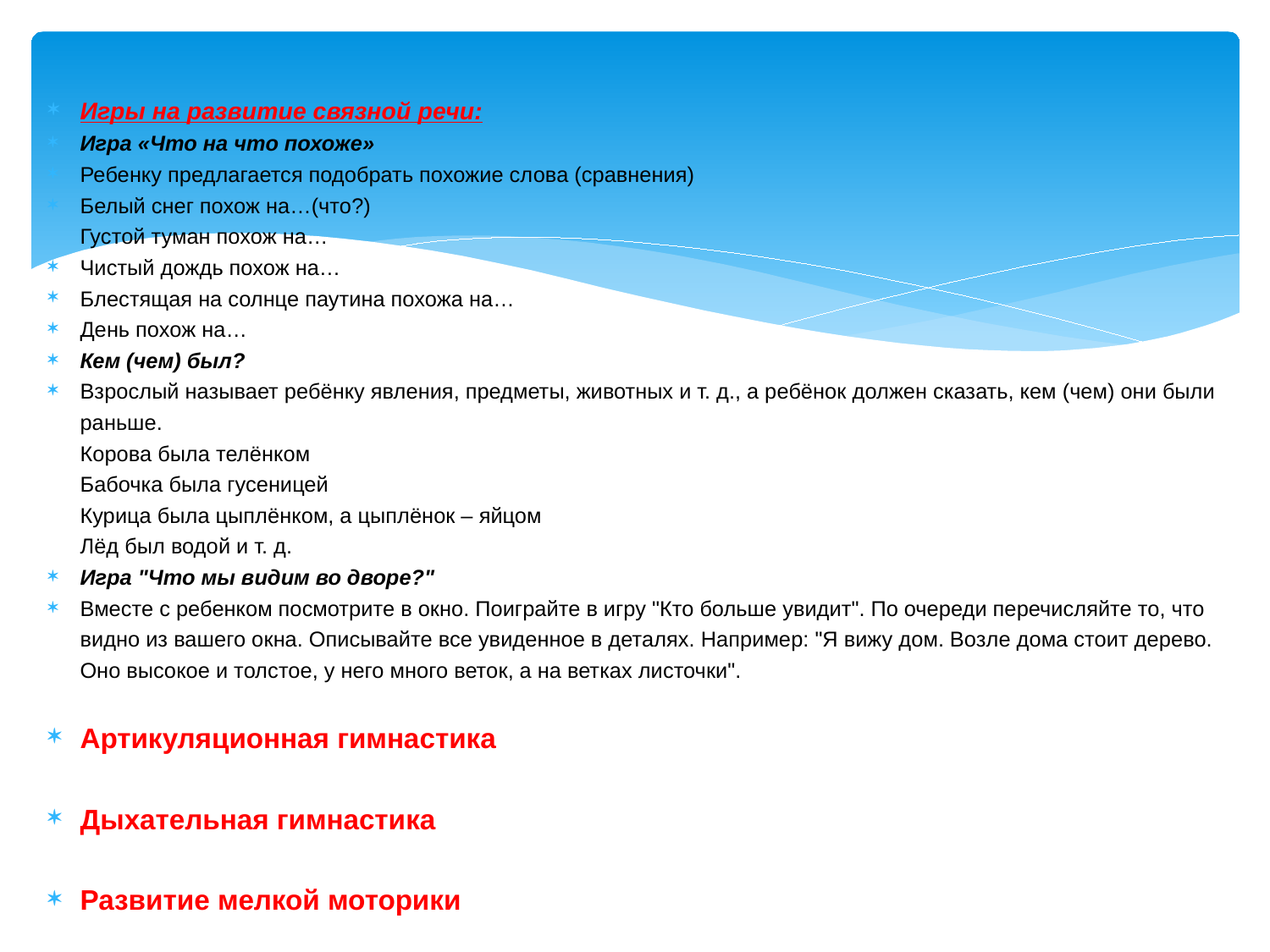

Игры на развитие связной речи:
Игра «Что на что похоже»
Ребенку предлагается подобрать похожие слова (сравнения)
Белый снег похож на…(что?)
Густой туман похож на…
Чистый дождь похож на…
Блестящая на солнце паутина похожа на…
День похож на…
Кем (чем) был?
Взрослый называет ребёнку явления, предметы, животных и т. д., а ребёнок должен сказать, кем (чем) они были раньше.
Корова была телёнком
Бабочка была гусеницей
Курица была цыплёнком, а цыплёнок – яйцом
Лёд был водой и т. д.
Игра "Что мы видим во дворе?"
Вместе с ребенком посмотрите в окно. Поиграйте в игру "Кто больше увидит". По очереди перечисляйте то, что видно из вашего окна. Описывайте все увиденное в деталях. Например: "Я вижу дом. Возле дома стоит дерево. Оно высокое и толстое, у него много веток, а на ветках листочки".

Артикуляционная гимнастика

Дыхательная гимнастика

Развитие мелкой моторики